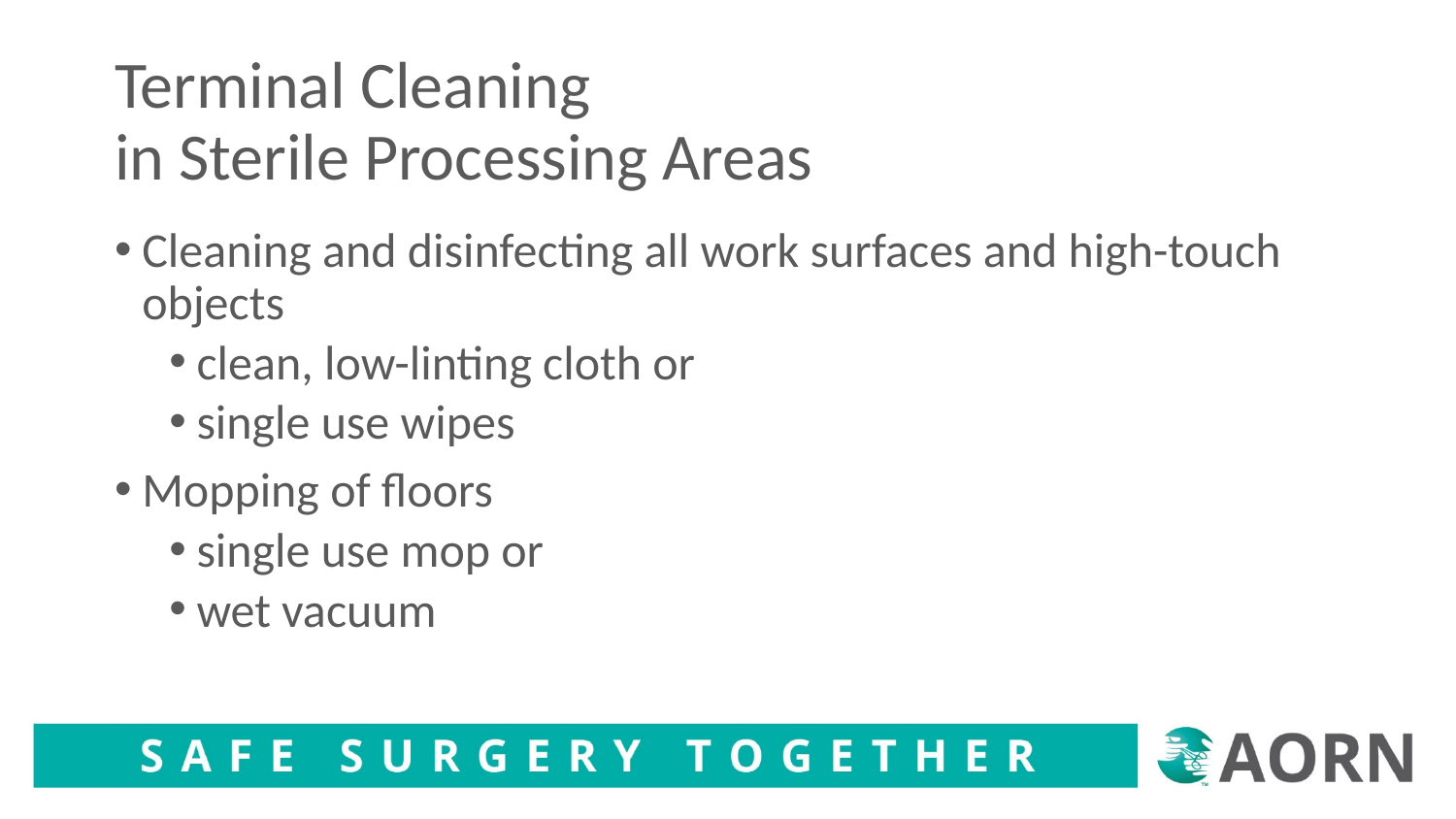

# Terminal Cleaning in Sterile Processing Areas
Cleaning and disinfecting all work surfaces and high-touch objects
clean, low-linting cloth or
single use wipes
Mopping of floors
single use mop or
wet vacuum